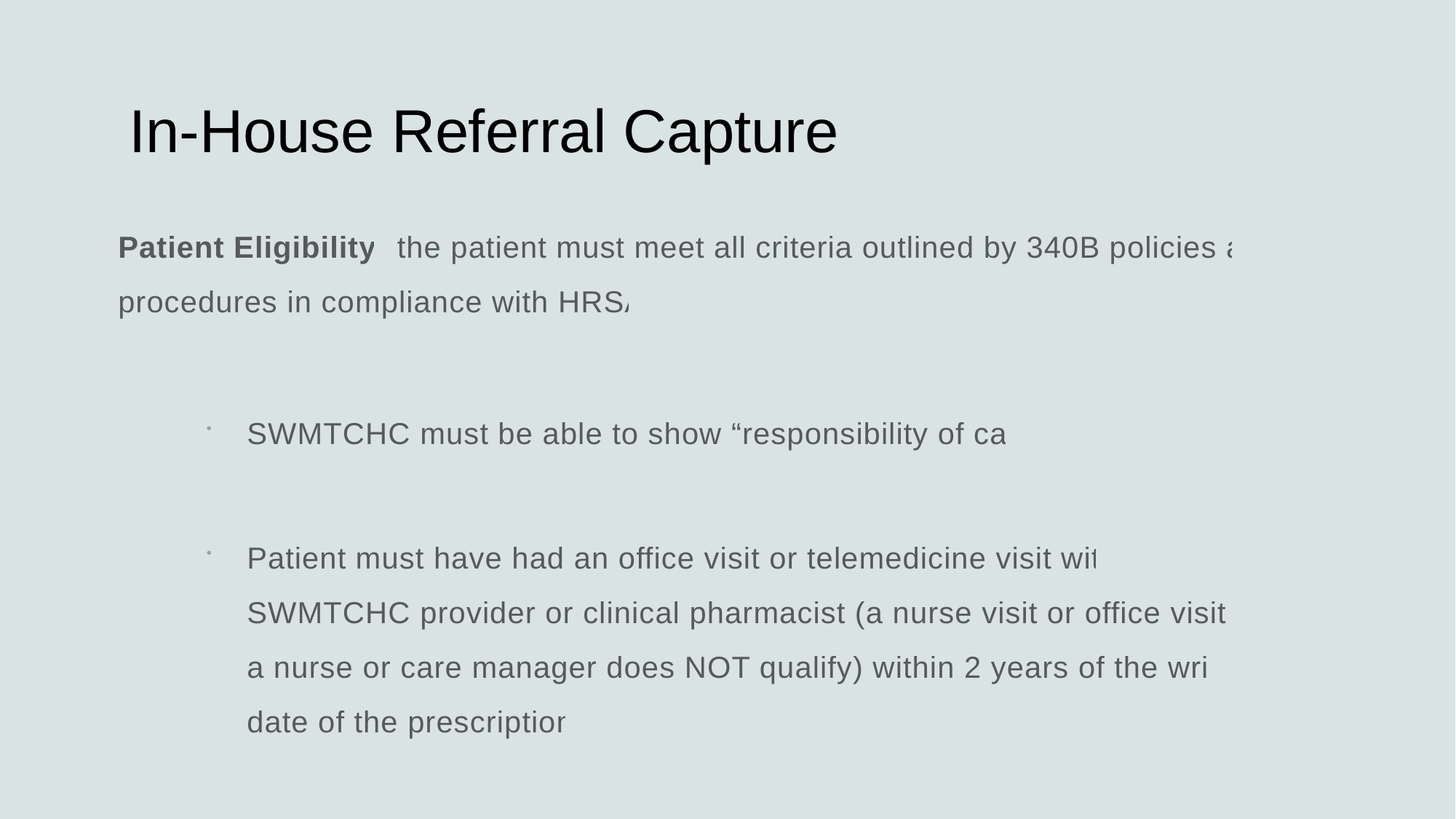

# In-House Referral Capture
Patient Eligibility- the patient must meet all criteria outlined by 340B policies and procedures in compliance with HRSA.

SWMTCHC must be able to show “responsibility of care”

Patient must have had an office visit or telemedicine visit with a SWMTCHC provider or clinical pharmacist (a nurse visit or office visit with a nurse or care manager does NOT qualify) within 2 years of the written date of the prescription.